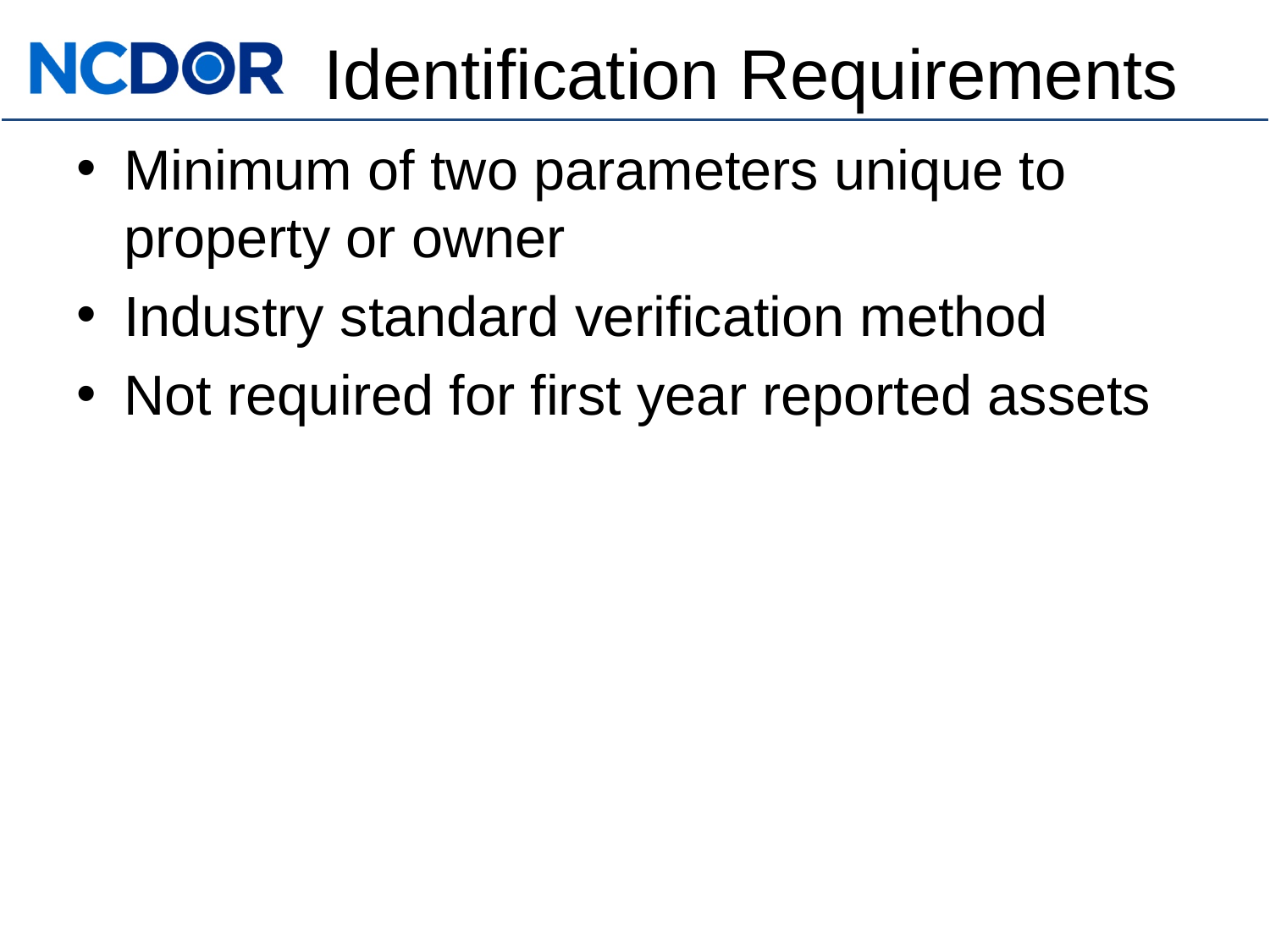

# Identification Requirements
Minimum of two parameters unique to property or owner
Industry standard verification method
Not required for first year reported assets